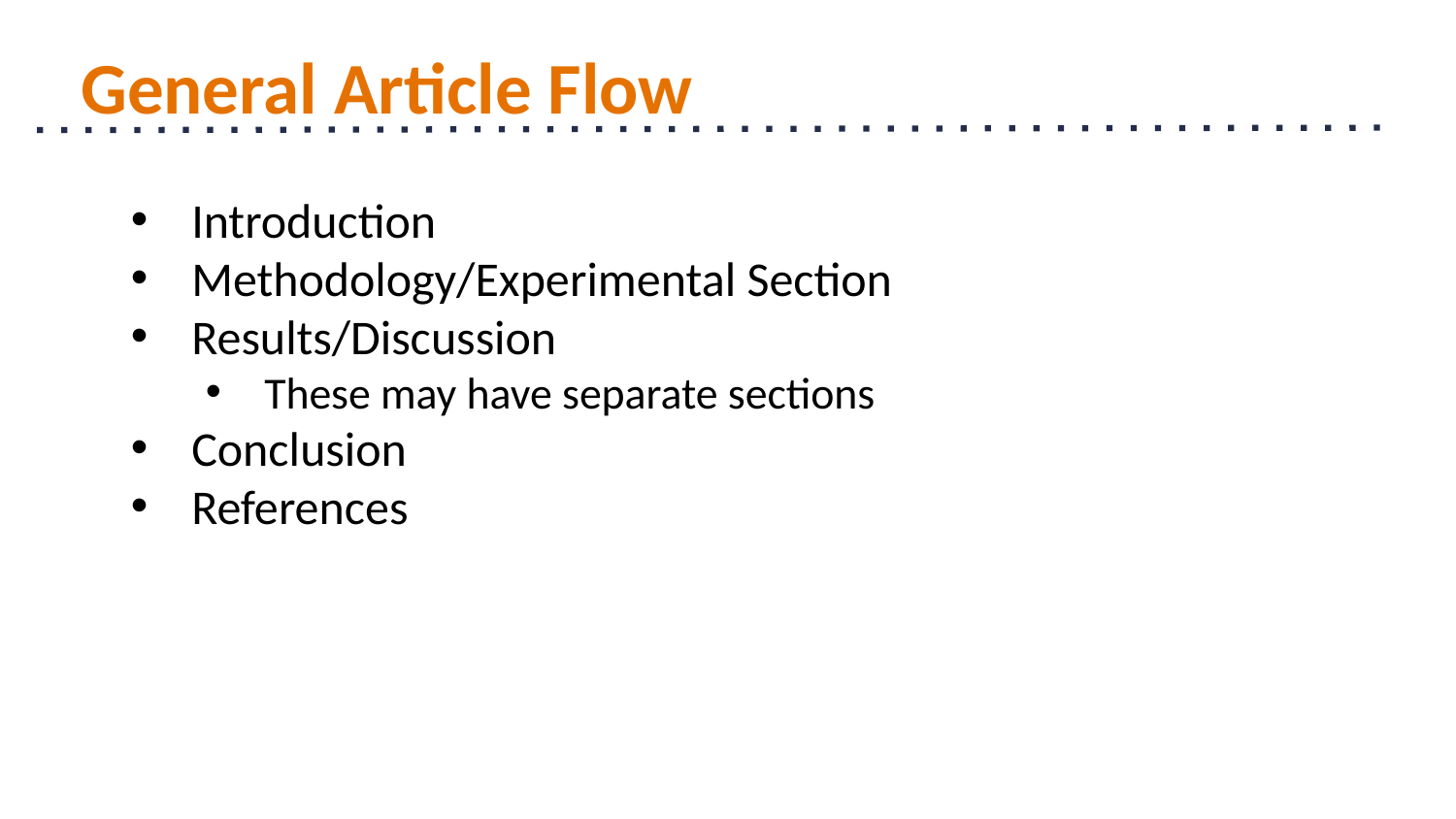

# General Article Flow
Introduction
Methodology/Experimental Section
Results/Discussion
These may have separate sections
Conclusion
References